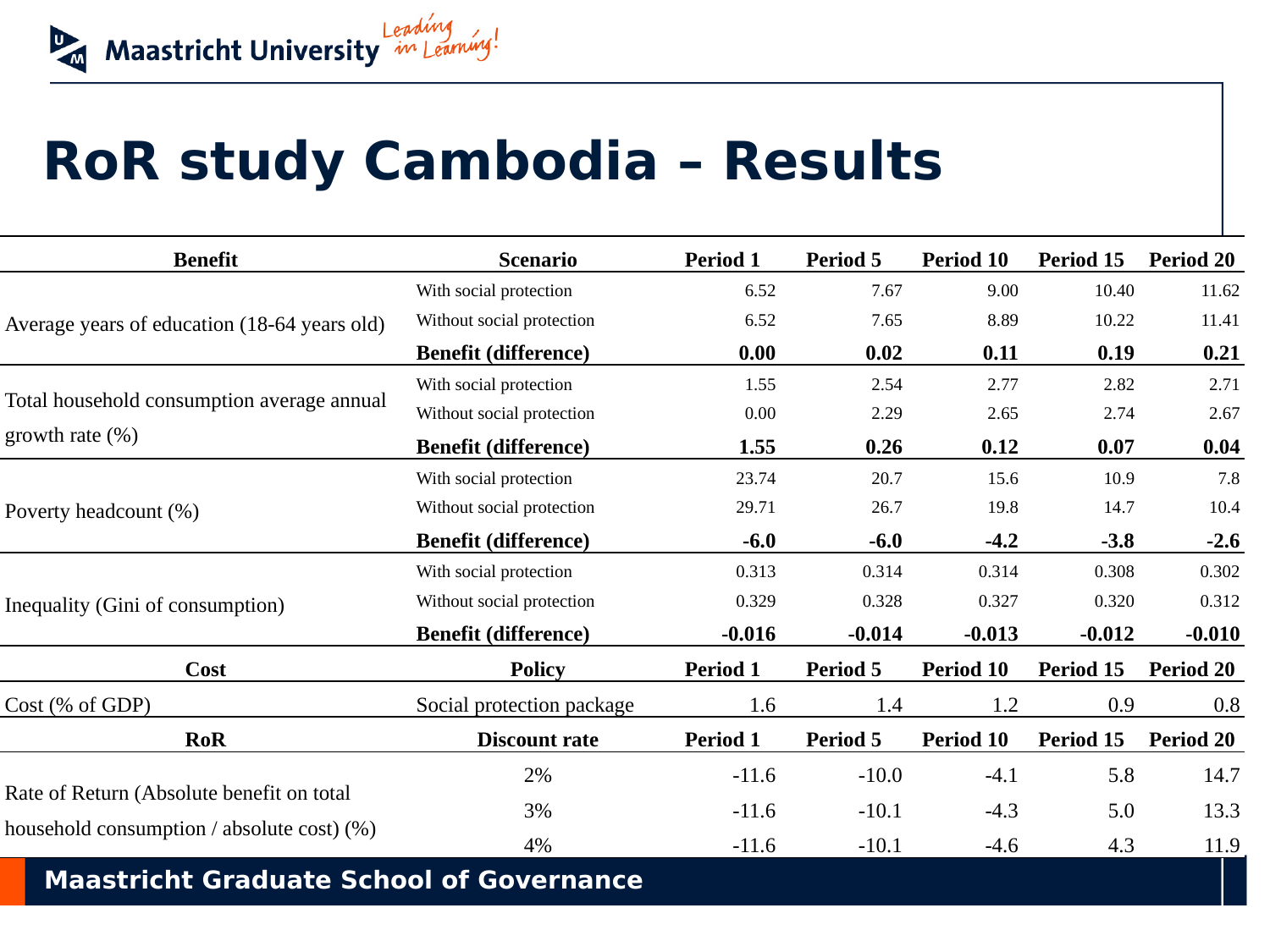

# RoR study Cambodia – Results
| Benefit | Scenario | Period 1 | Period 5 | Period 10 | Period 15 | Period 20 |
| --- | --- | --- | --- | --- | --- | --- |
| Average years of education (18-64 years old) | With social protection | 6.52 | 7.67 | 9.00 | 10.40 | 11.62 |
|  | Without social protection | 6.52 | 7.65 | 8.89 | 10.22 | 11.41 |
|  | Benefit (difference) | 0.00 | 0.02 | 0.11 | 0.19 | 0.21 |
| Total household consumption average annual growth rate (%) | With social protection | 1.55 | 2.54 | 2.77 | 2.82 | 2.71 |
|  | Without social protection | 0.00 | 2.29 | 2.65 | 2.74 | 2.67 |
|  | Benefit (difference) | 1.55 | 0.26 | 0.12 | 0.07 | 0.04 |
| Poverty headcount (%) | With social protection | 23.74 | 20.7 | 15.6 | 10.9 | 7.8 |
|  | Without social protection | 29.71 | 26.7 | 19.8 | 14.7 | 10.4 |
|  | Benefit (difference) | -6.0 | -6.0 | -4.2 | -3.8 | -2.6 |
| Inequality (Gini of consumption) | With social protection | 0.313 | 0.314 | 0.314 | 0.308 | 0.302 |
|  | Without social protection | 0.329 | 0.328 | 0.327 | 0.320 | 0.312 |
|  | Benefit (difference) | -0.016 | -0.014 | -0.013 | -0.012 | -0.010 |
| Cost | Policy | Period 1 | Period 5 | Period 10 | Period 15 | Period 20 |
| Cost (% of GDP) | Social protection package | 1.6 | 1.4 | 1.2 | 0.9 | 0.8 |
| RoR | Discount rate | Period 1 | Period 5 | Period 10 | Period 15 | Period 20 |
| Rate of Return (Absolute benefit on total household consumption / absolute cost) (%) | 2% | -11.6 | -10.0 | -4.1 | 5.8 | 14.7 |
|  | 3% | -11.6 | -10.1 | -4.3 | 5.0 | 13.3 |
|  | 4% | -11.6 | -10.1 | -4.6 | 4.3 | 11.9 |